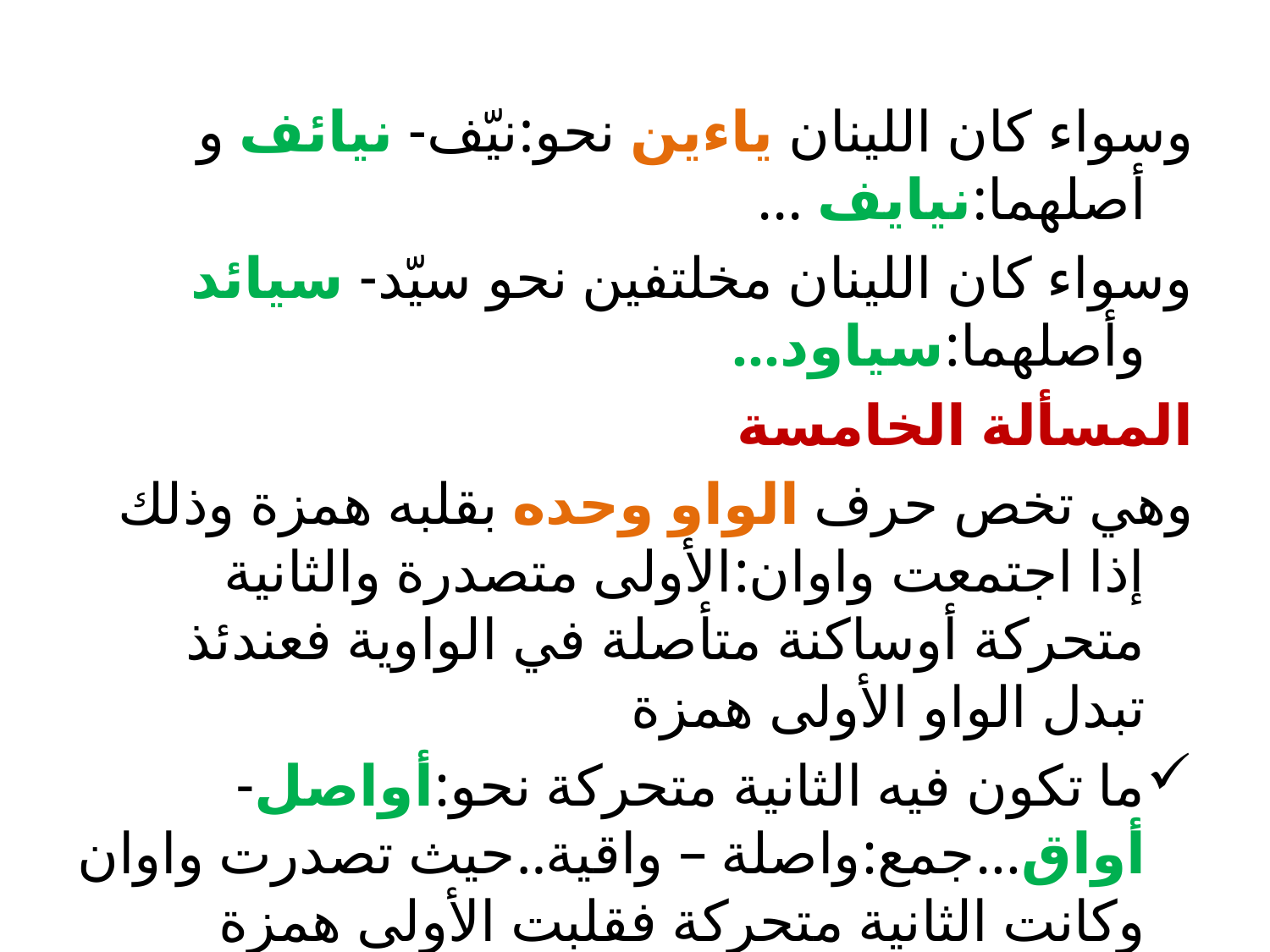

وسواء كان اللينان ياءين نحو:نيّف- نيائف و أصلهما:نيايف ...
وسواء كان اللينان مخلتفين نحو سيّد- سيائد وأصلهما:سياود...
المسألة الخامسة
وهي تخص حرف الواو وحده بقلبه همزة وذلك إذا اجتمعت واوان:الأولى متصدرة والثانية متحركة أوساكنة متأصلة في الواوية فعندئذ تبدل الواو الأولى همزة
ما تكون فيه الثانية متحركة نحو:أواصل-أواق...جمع:واصلة – واقية..حيث تصدرت واوان وكانت الثانية متحركة فقلبت الأولى همزة
ما تكون فيه الثانية ساكنة متأصلة في الواوية نحو:أولى...